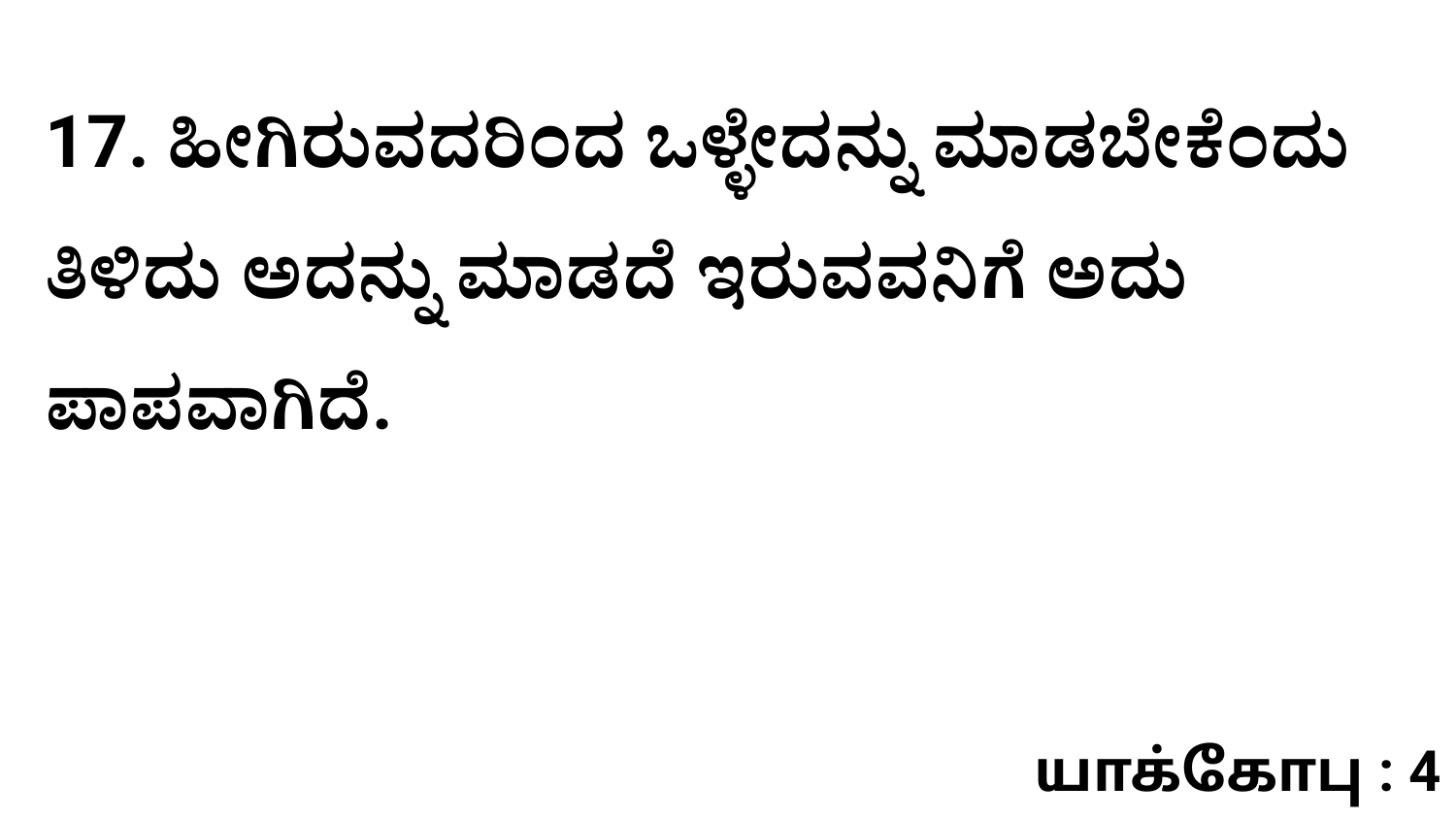

17. ಹೀಗಿರುವದರಿಂದ ಒಳ್ಳೇದನ್ನು ಮಾಡಬೇಕೆಂದು ತಿಳಿದು ಅದನ್ನು ಮಾಡದೆ ಇರುವವನಿಗೆ ಅದು ಪಾಪವಾಗಿದೆ.
யாக்கோபு : 4